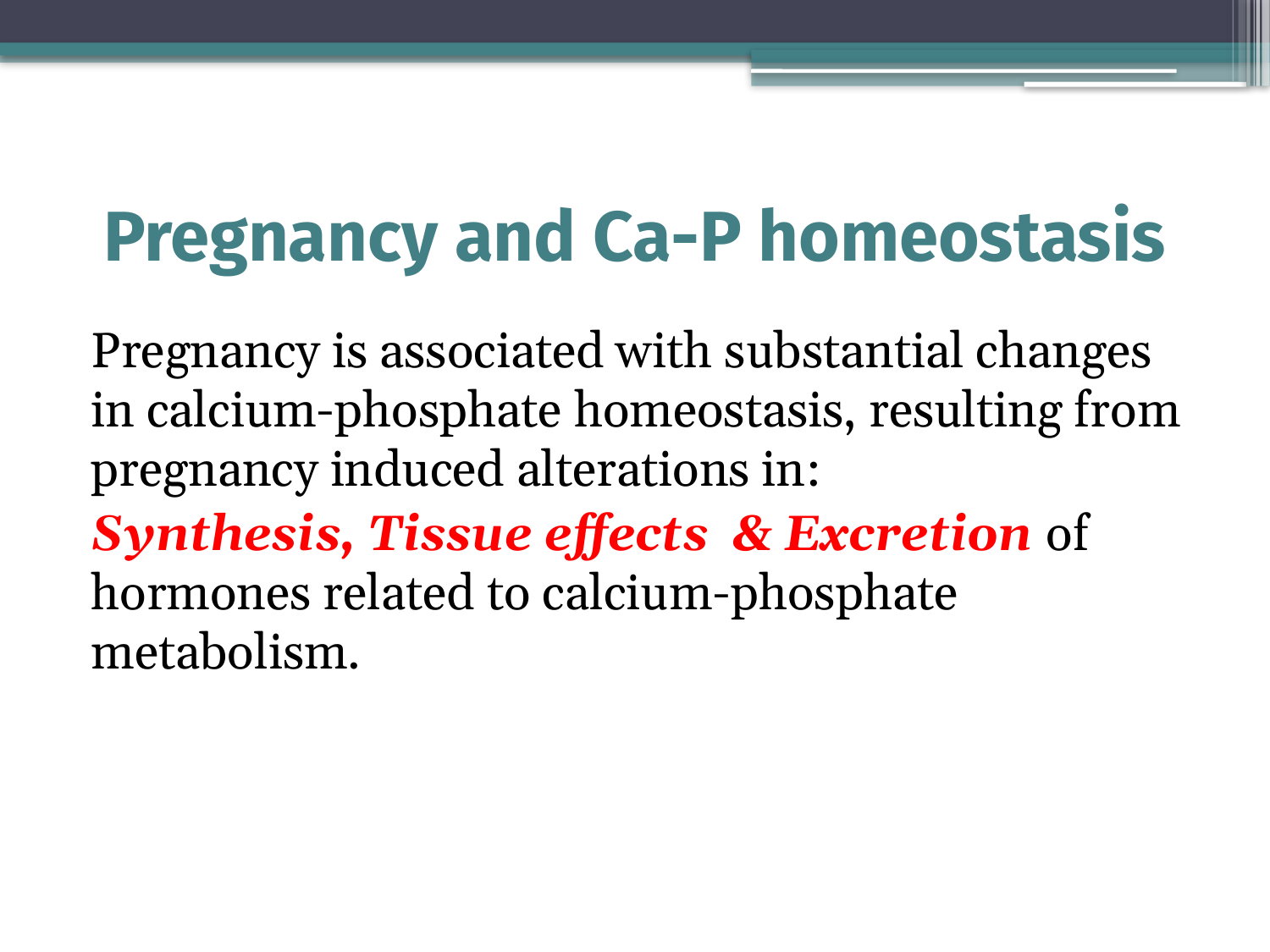

# Pregnancy and Ca-P homeostasis
Pregnancy is associated with substantial changes in calcium-phosphate homeostasis, resulting from pregnancy induced alterations in:
Synthesis, Tissue effects  & Excretion of hormones related to calcium-phosphate metabolism.